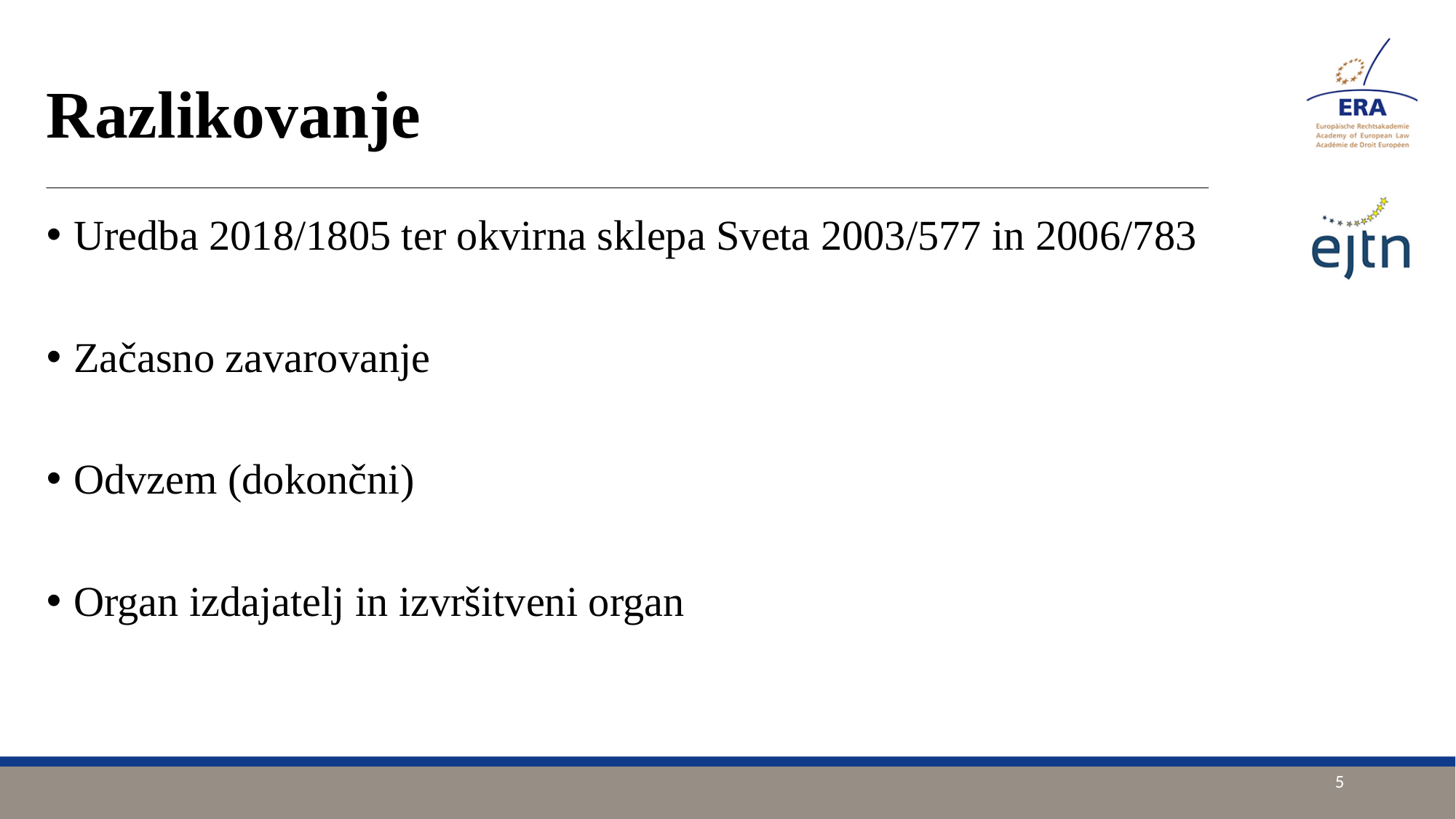

# Razlikovanje
Uredba 2018/1805 ter okvirna sklepa Sveta 2003/577 in 2006/783

Začasno zavarovanje

Odvzem (dokončni)

Organ izdajatelj in izvršitveni organ
5